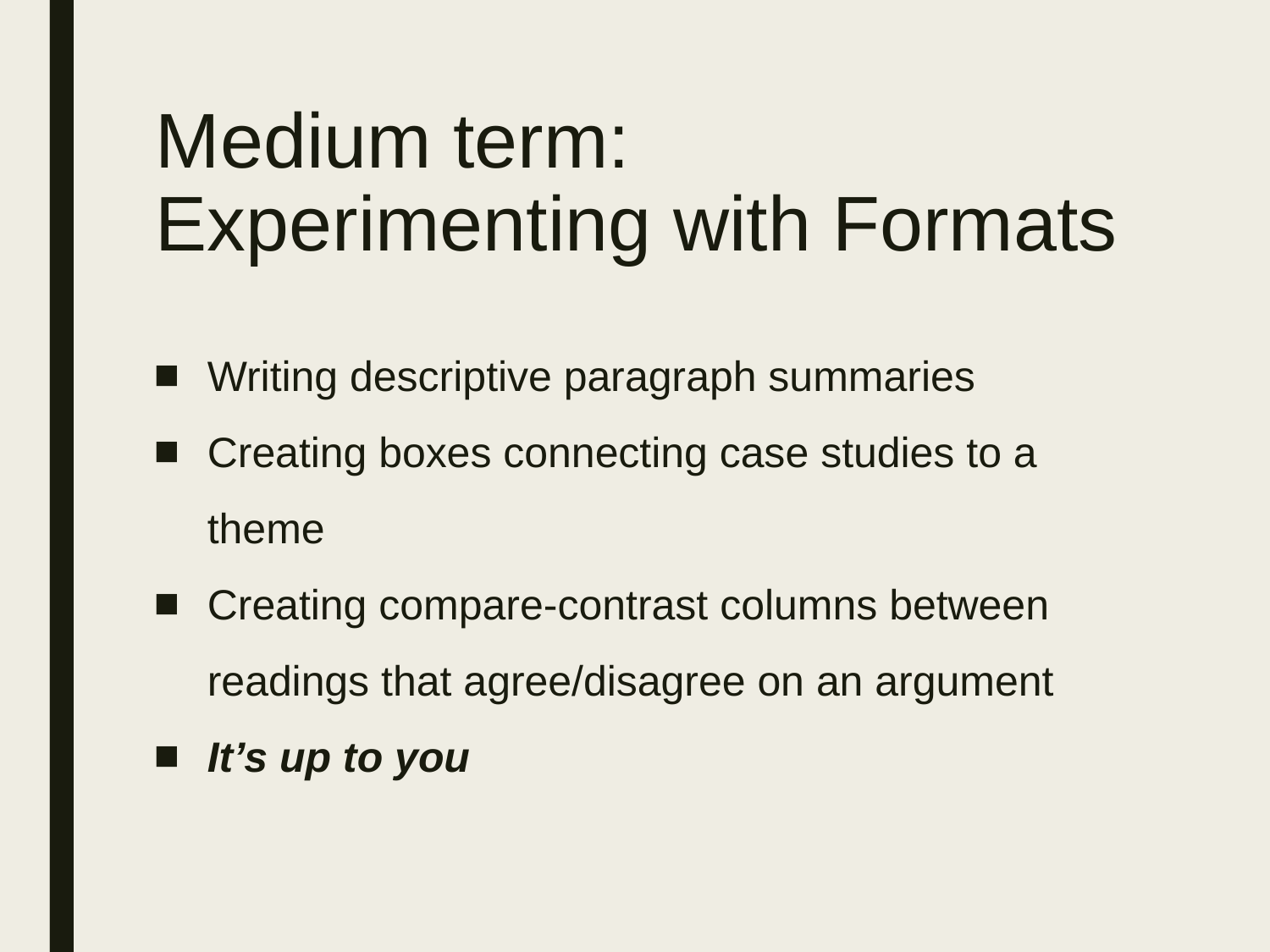

# Medium term: Experimenting with Formats
Writing descriptive paragraph summaries
Creating boxes connecting case studies to a theme
Creating compare-contrast columns between readings that agree/disagree on an argument
It’s up to you